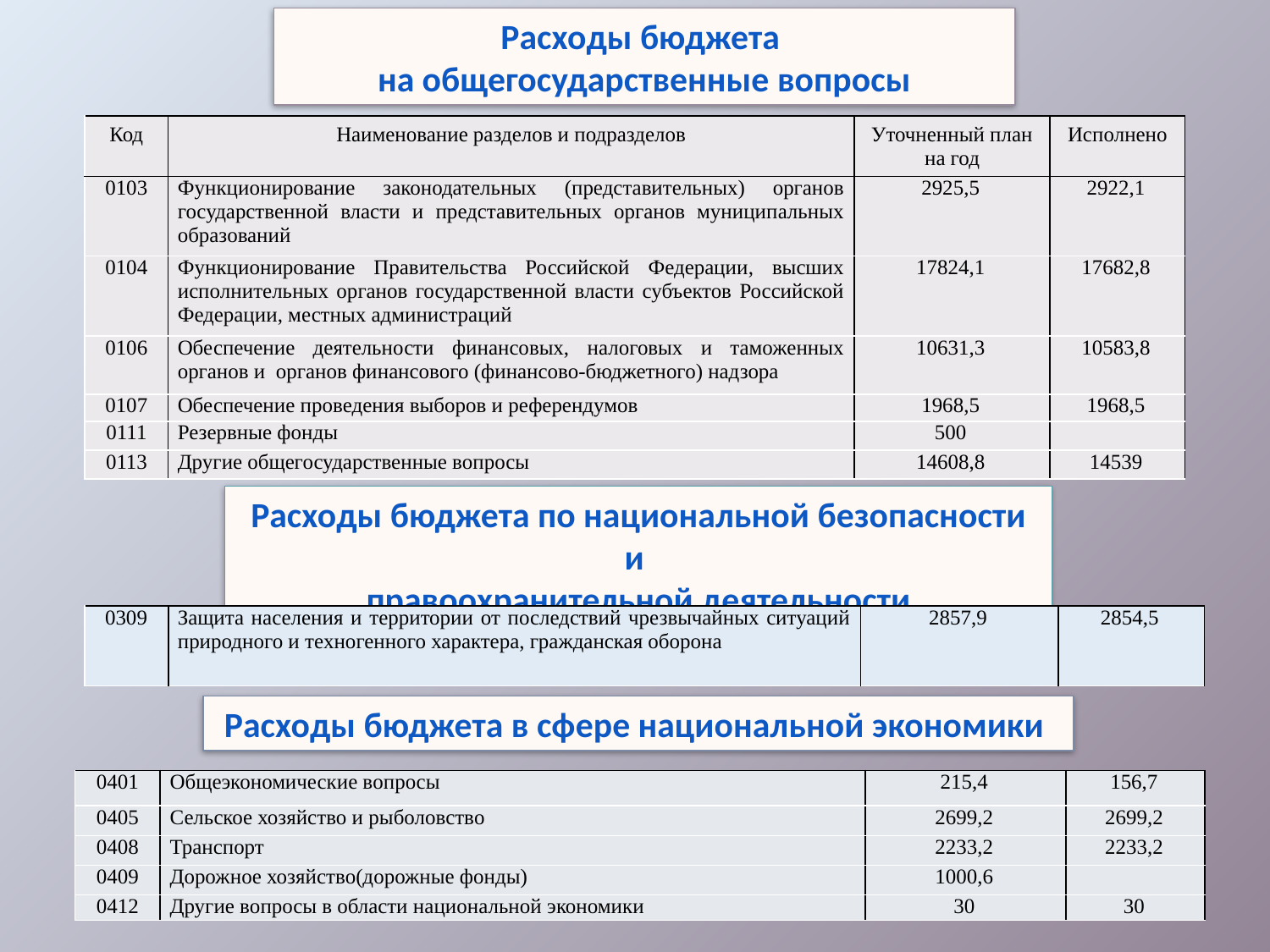

Расходы бюджета
на общегосударственные вопросы
| Код | Наименование разделов и подразделов | Уточненный план на год | Исполнено |
| --- | --- | --- | --- |
| 0103 | Функционирование законодательных (представительных) органов государственной власти и представительных органов муниципальных образований | 2925,5 | 2922,1 |
| 0104 | Функционирование Правительства Российской Федерации, высших исполнительных органов государственной власти субъектов Российской Федерации, местных администраций | 17824,1 | 17682,8 |
| 0106 | Обеспечение деятельности финансовых, налоговых и таможенных органов и органов финансового (финансово-бюджетного) надзора | 10631,3 | 10583,8 |
| 0107 | Обеспечение проведения выборов и референдумов | 1968,5 | 1968,5 |
| 0111 | Резервные фонды | 500 |  |
| 0113 | Другие общегосударственные вопросы | 14608,8 | 14539 |
Расходы бюджета по национальной безопасности и
правоохранительной деятельности
| 0309 | Защита населения и территории от последствий чрезвычайных ситуаций природного и техногенного характера, гражданская оборона | 2857,9 | 2854,5 |
| --- | --- | --- | --- |
Расходы бюджета в сфере национальной экономики
| 0401 | Общеэкономические вопросы | 215,4 | 156,7 |
| --- | --- | --- | --- |
| 0405 | Сельское хозяйство и рыболовство | 2699,2 | 2699,2 |
| 0408 | Транспорт | 2233,2 | 2233,2 |
| 0409 | Дорожное хозяйство(дорожные фонды) | 1000,6 |  |
| 0412 | Другие вопросы в области национальной экономики | 30 | 30 |